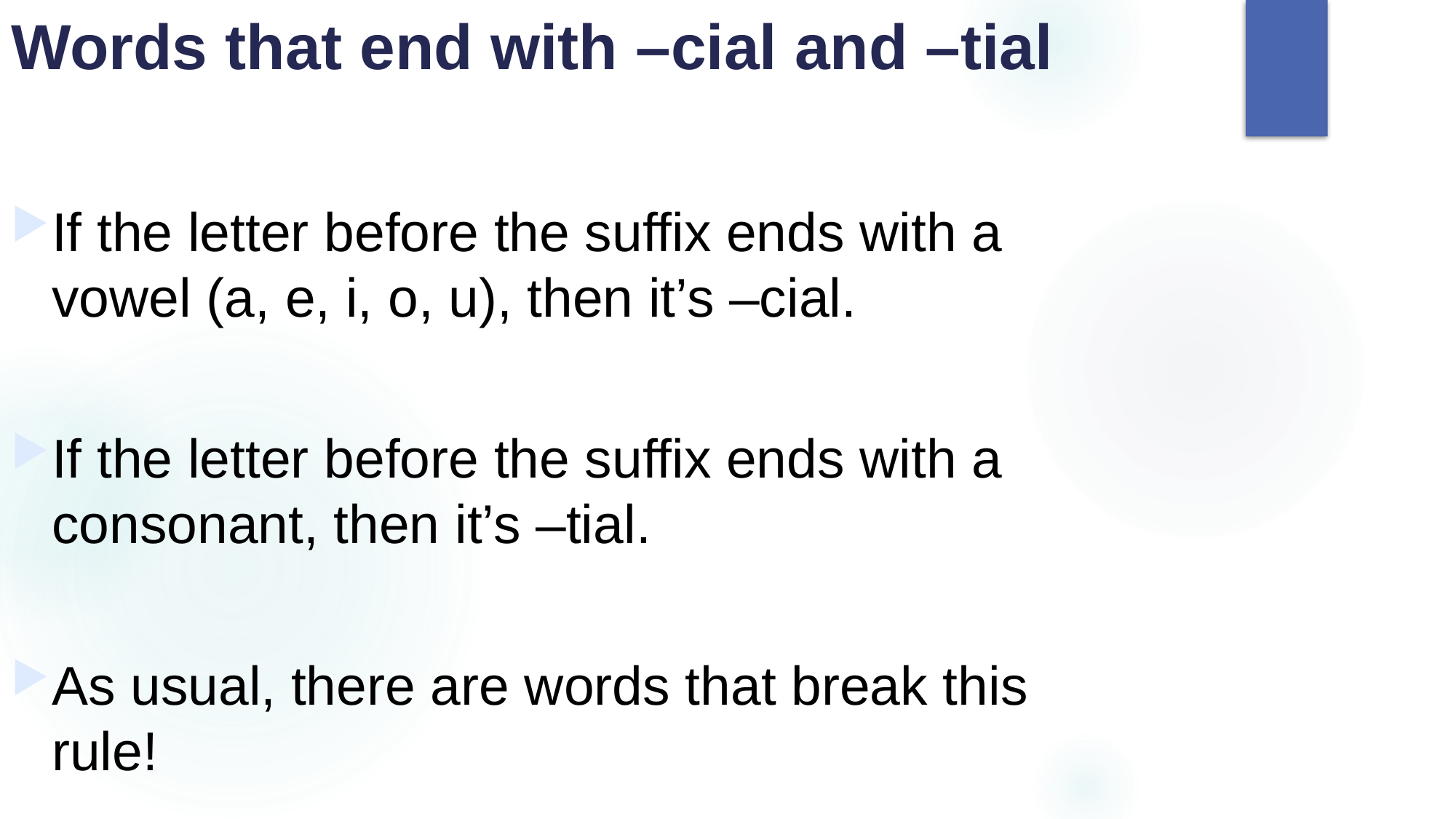

# Words that end with –cial and –tial
If the letter before the suffix ends with a vowel (a, e, i, o, u), then it’s –cial.

If the letter before the suffix ends with a consonant, then it’s –tial.

As usual, there are words that break this rule!